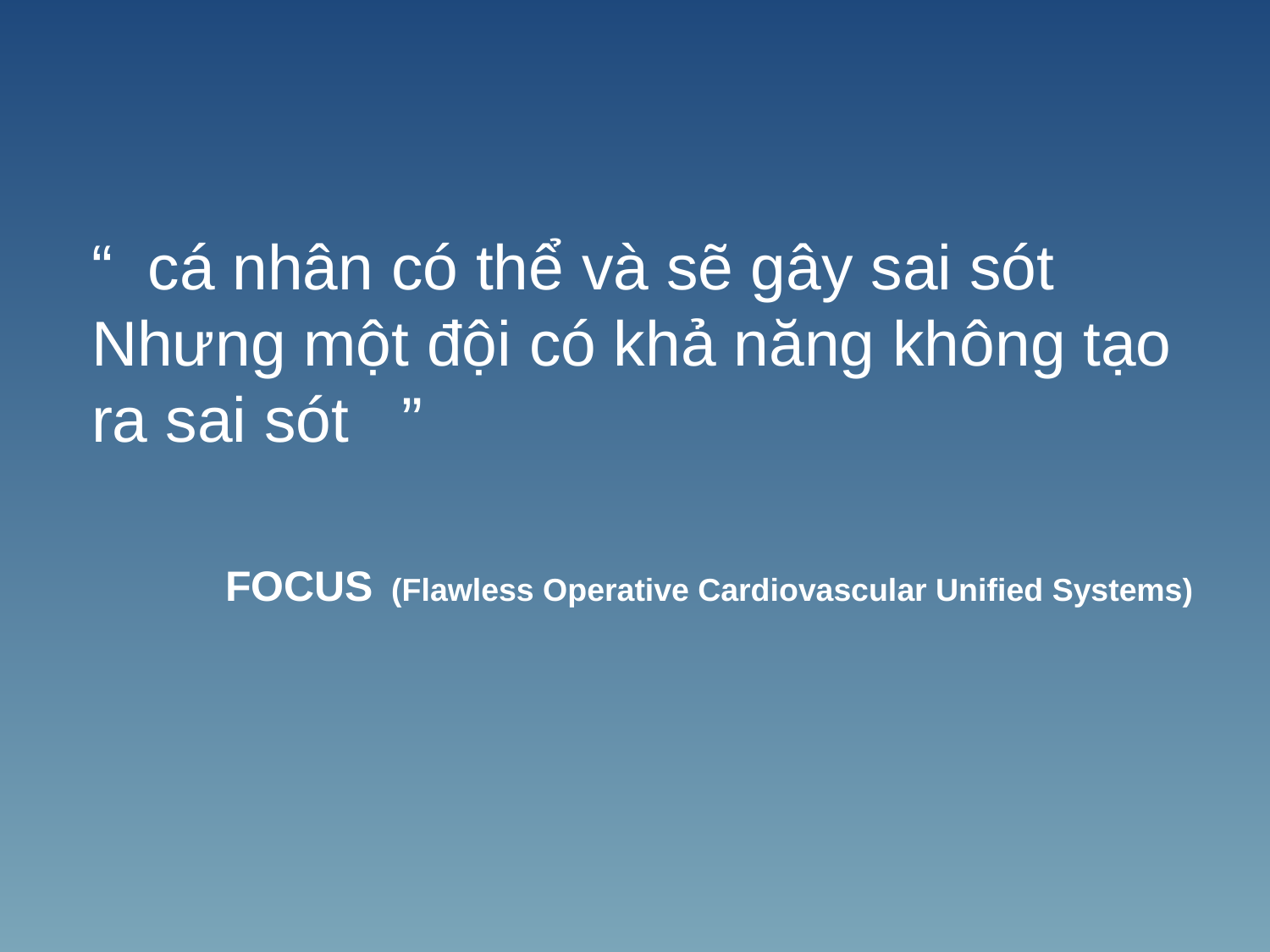

“  cá nhân có thể và sẽ gây sai sót
Nhưng một đội có khả năng không tạo ra sai sót   ”
FOCUS  (Flawless Operative Cardiovascular Unified Systems)